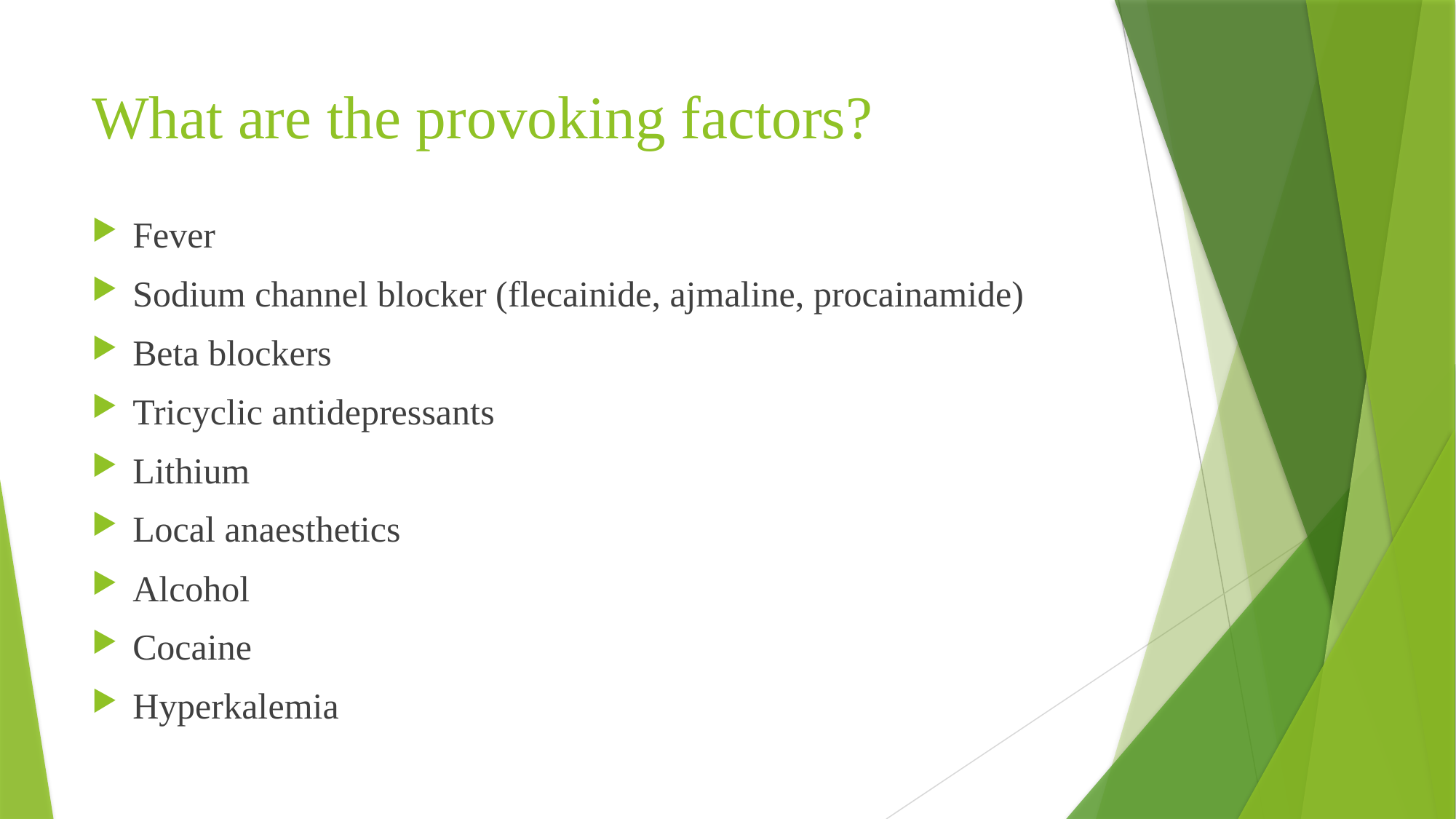

# What are the provoking factors?
Fever
Sodium channel blocker (flecainide, ajmaline, procainamide)
Beta blockers
Tricyclic antidepressants
Lithium
Local anaesthetics
Alcohol
Cocaine
Hyperkalemia